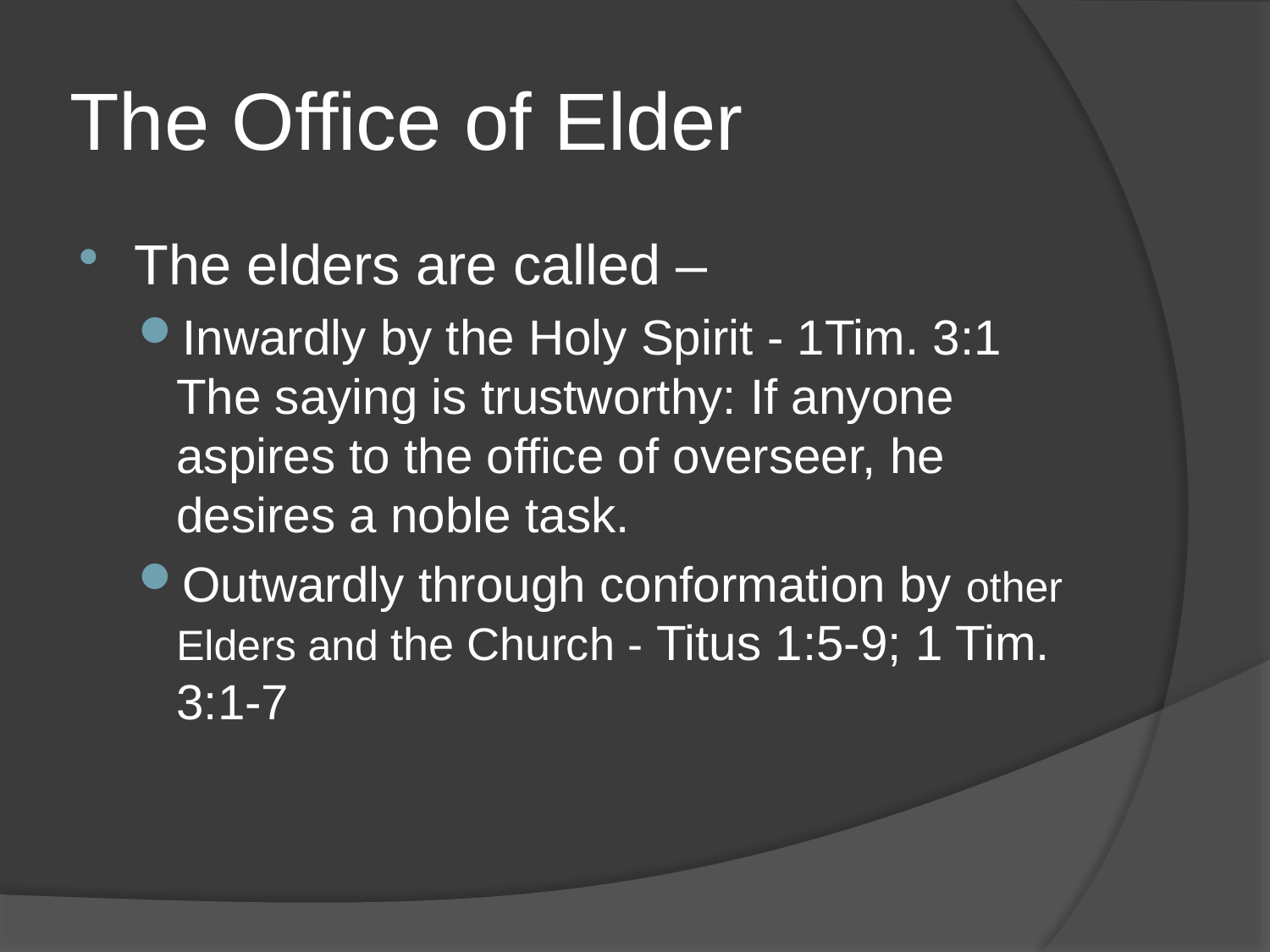

# The Office of Elder
The elders are called –
Inwardly by the Holy Spirit - 1Tim. 3:1 The saying is trustworthy: If anyone aspires to the office of overseer, he desires a noble task.
Outwardly through conformation by other Elders and the Church - Titus 1:5-9; 1 Tim. 3:1-7